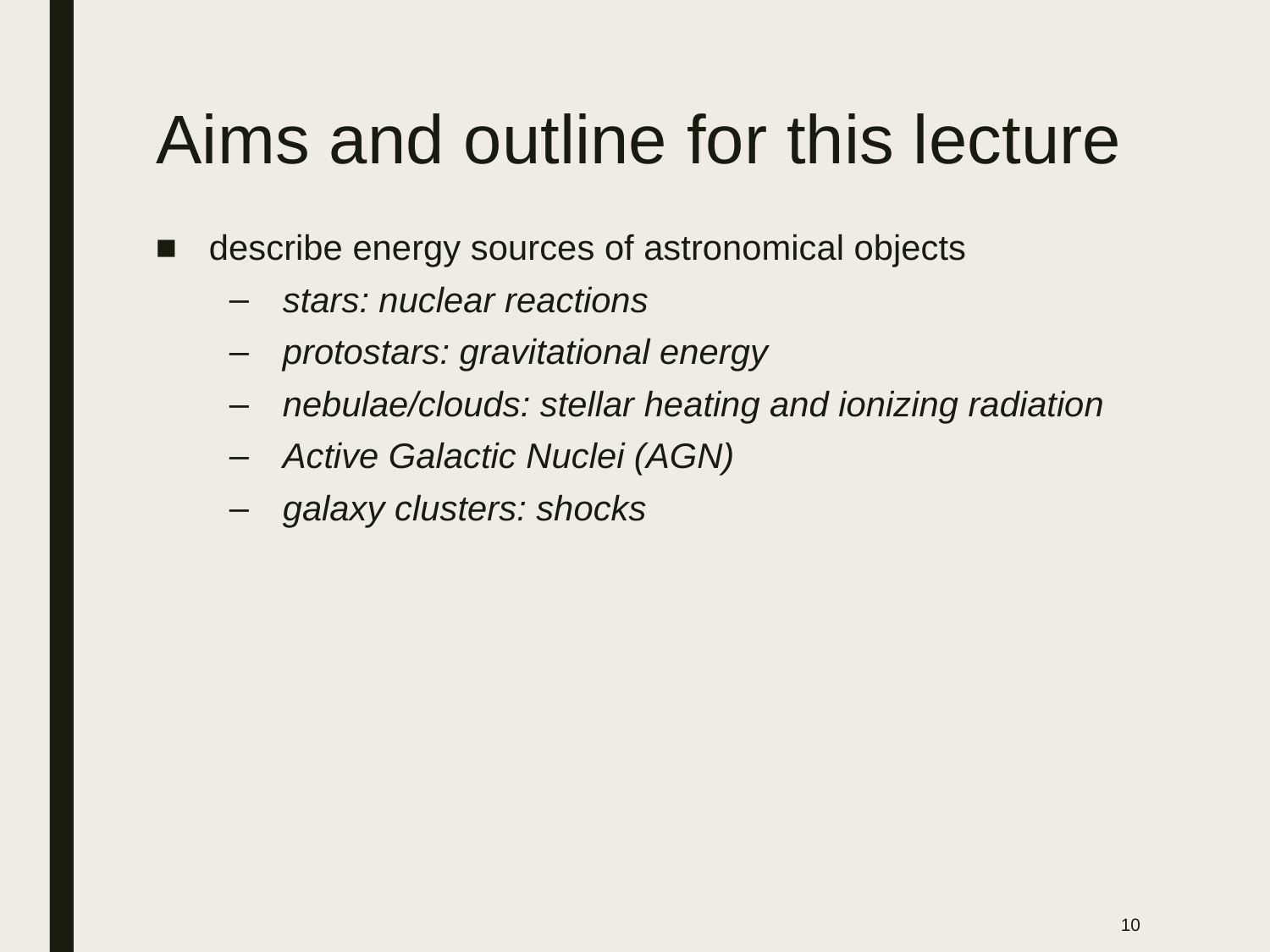

Aims and outline for this lecture
describe energy sources of astronomical objects
stars: nuclear reactions
protostars: gravitational energy
nebulae/clouds: stellar heating and ionizing radiation
Active Galactic Nuclei (AGN)
galaxy clusters: shocks
10